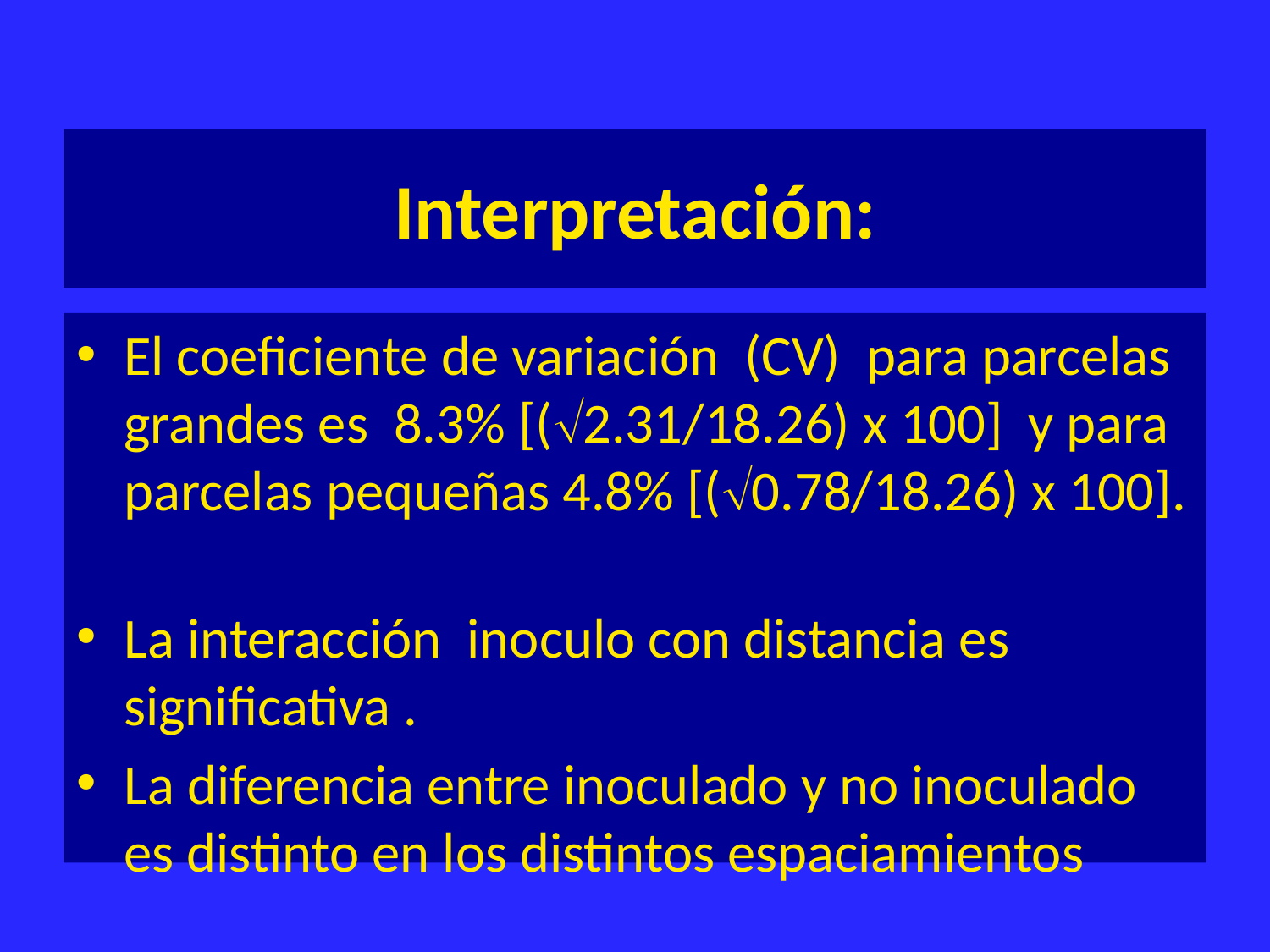

# Interpretación:
El coeficiente de variación  (CV)  para parcelas grandes es  8.3% [(√2.31/18.26) x 100]  y para parcelas pequeñas 4.8% [(√0.78/18.26) x 100].
La interacción  inoculo con distancia es significativa .
La diferencia entre inoculado y no inoculado es distinto en los distintos espaciamientos